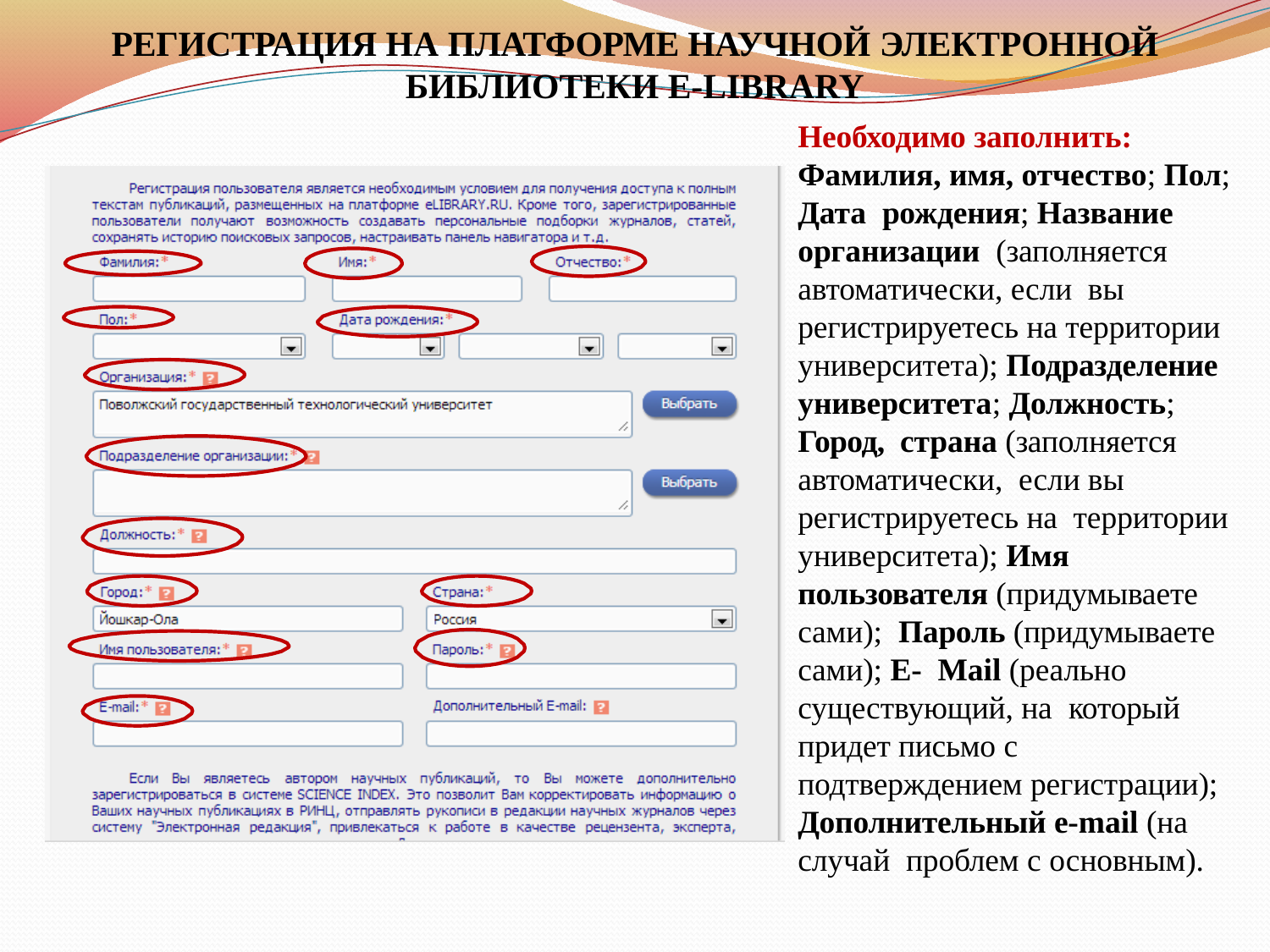

РЕГИСТРАЦИЯ НА ПЛАТФОРМЕ НАУЧНОЙ ЭЛЕКТРОННОЙ
БИБЛИОТЕКИ E-LIBRARY
Необходимо заполнить:
Фамилия, имя, отчество; Пол; Дата  рождения; Название организации  (заполняется автоматически, если  вы регистрируетесь на территории  университета); Подразделение  университета; Должность; Город,  страна (заполняется автоматически,  если вы регистрируетесь на  территории университета); Имя  пользователя (придумываете сами);  Пароль (придумываете сами); E-  Mail (реально существующий, на  который придет письмо с  подтверждением регистрации);  Дополнительный e-mail (на случай  проблем с основным).